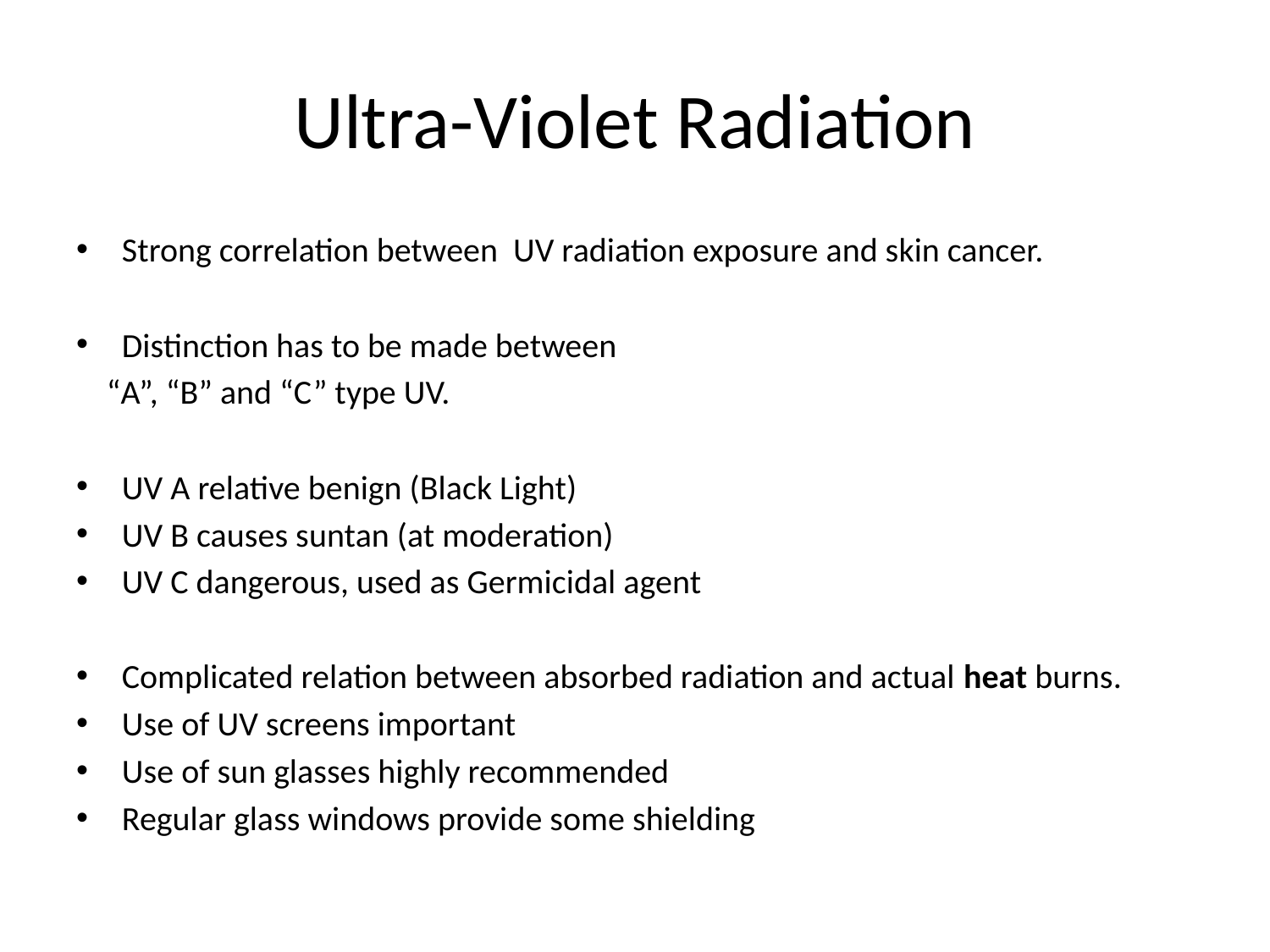

# Ultra-Violet Radiation
Strong correlation between  UV radiation exposure and skin cancer.

Distinction has to be made between
    “A”, “B” and “C” type UV.

UV A relative benign (Black Light)
UV B causes suntan (at moderation)
UV C dangerous, used as Germicidal agent

Complicated relation between absorbed radiation and actual heat burns.
Use of UV screens important
Use of sun glasses highly recommended
Regular glass windows provide some shielding